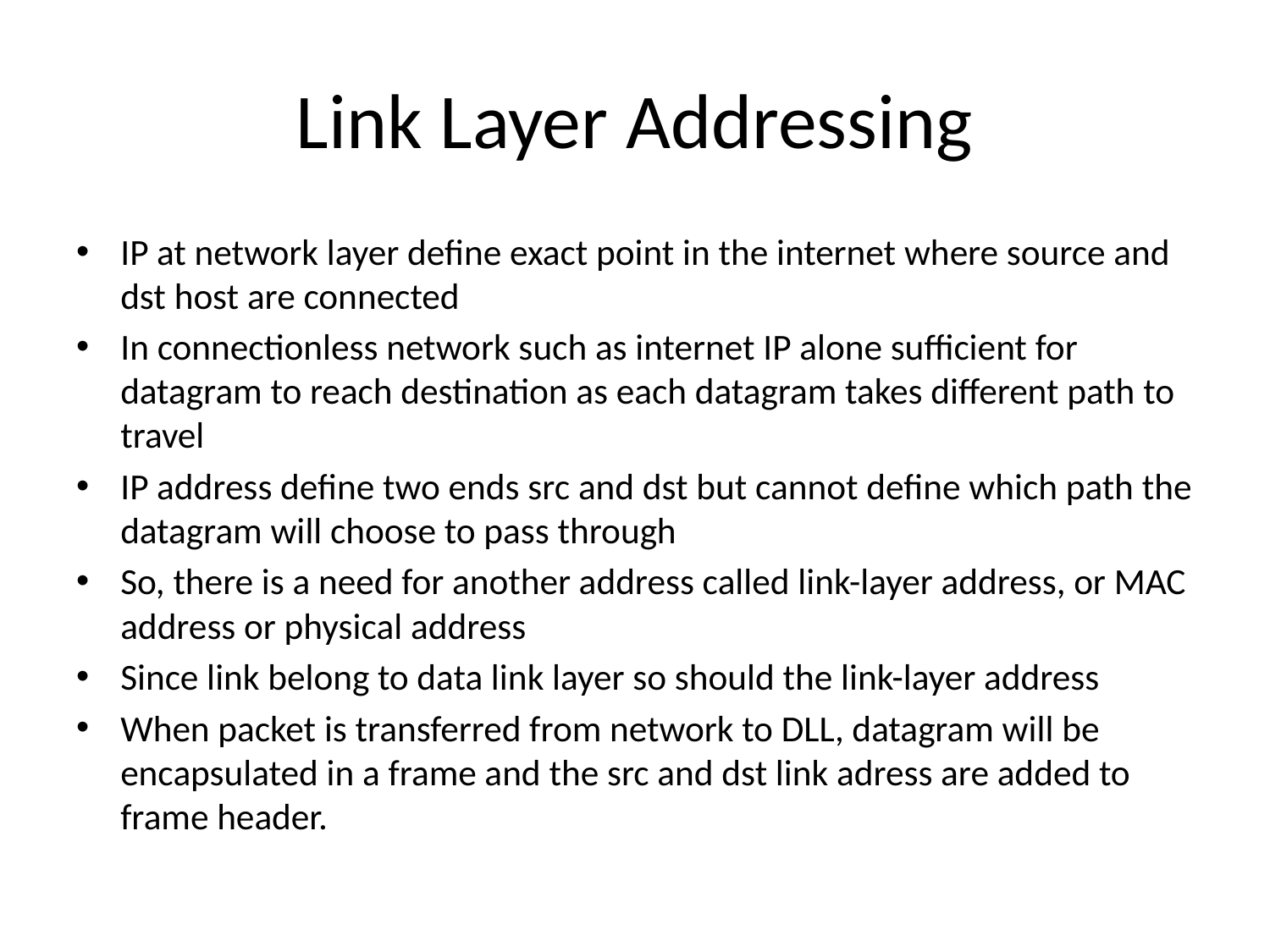

# Link Layer Addressing
IP at network layer define exact point in the internet where source and dst host are connected
In connectionless network such as internet IP alone sufficient for datagram to reach destination as each datagram takes different path to travel
IP address define two ends src and dst but cannot define which path the datagram will choose to pass through
So, there is a need for another address called link-layer address, or MAC address or physical address
Since link belong to data link layer so should the link-layer address
When packet is transferred from network to DLL, datagram will be encapsulated in a frame and the src and dst link adress are added to frame header.